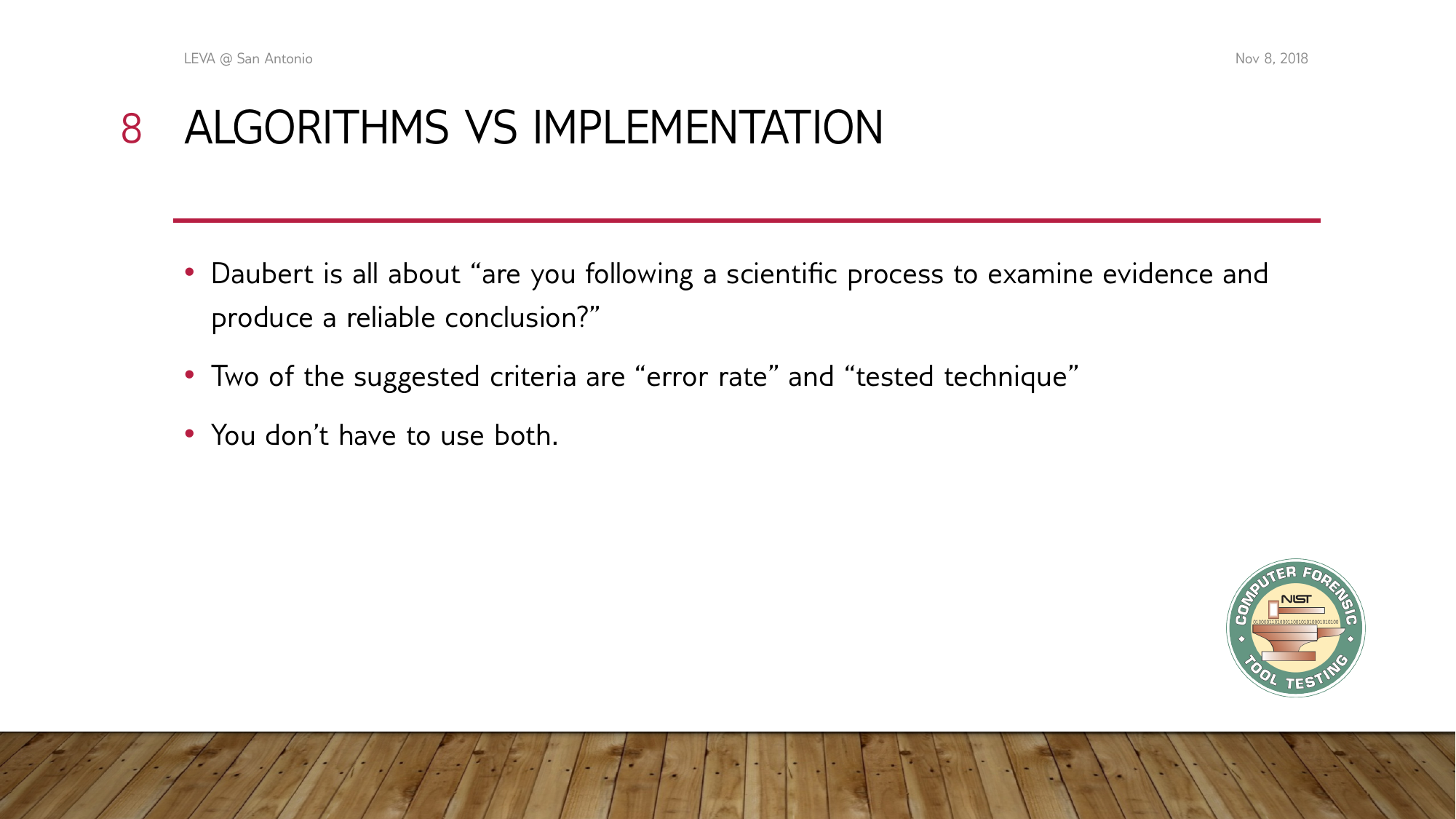

LEVA @ San Antonio
Nov 8, 2018
8
# Algorithms vs Implementation
Daubert is all about “are you following a scientific process to examine evidence and produce a reliable conclusion?”
Two of the suggested criteria are “error rate” and “tested technique”
You don’t have to use both.